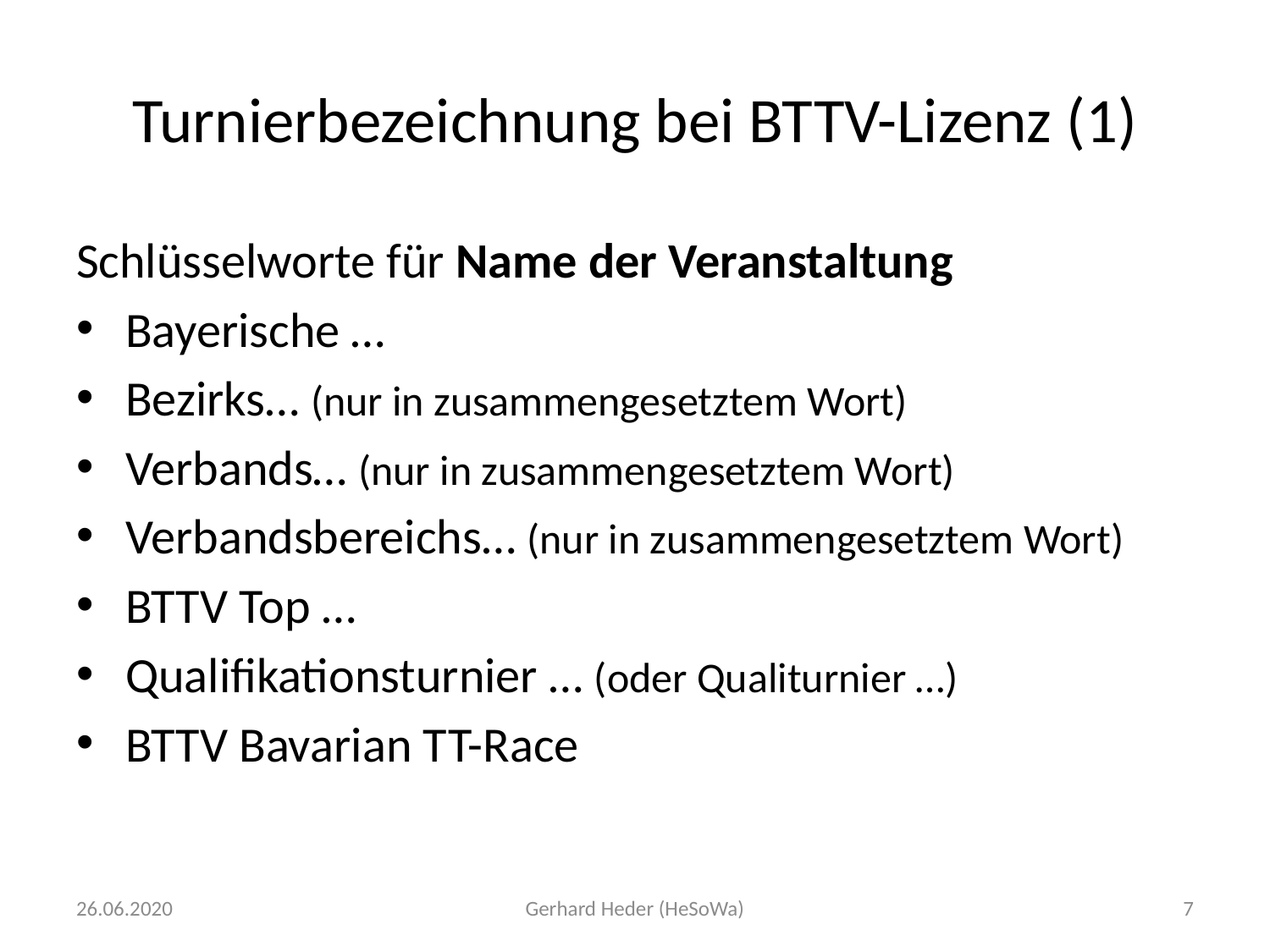

# Turnierbezeichnung bei BTTV-Lizenz (1)
Schlüsselworte für Name der Veranstaltung
Bayerische …
Bezirks… (nur in zusammengesetztem Wort)
Verbands… (nur in zusammengesetztem Wort)
Verbandsbereichs… (nur in zusammengesetztem Wort)
BTTV Top …
Qualifikationsturnier … (oder Qualiturnier …)
BTTV Bavarian TT-Race
26.06.2020
Gerhard Heder (HeSoWa)
7